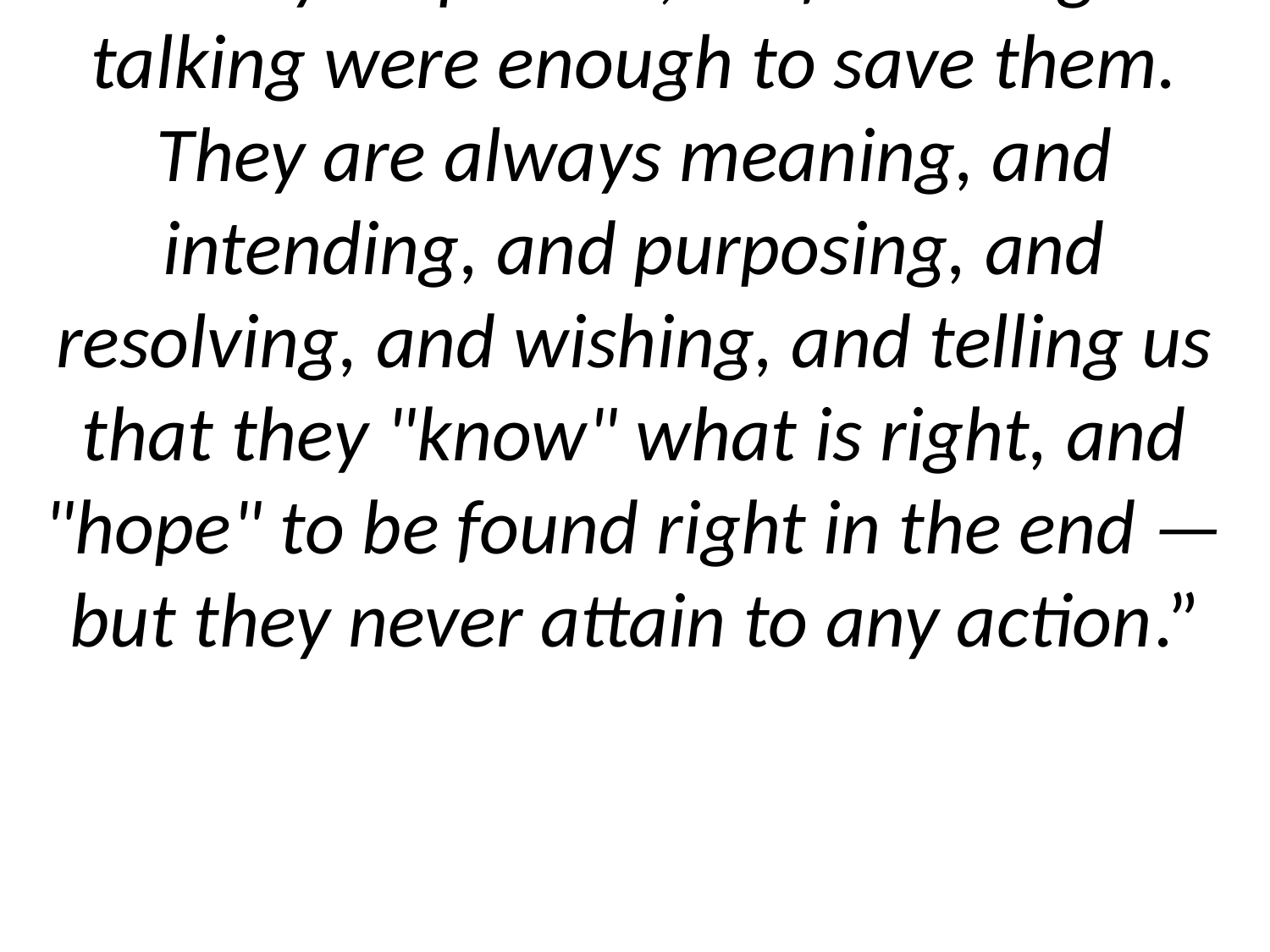

# “But they stop short, as if thinking and talking were enough to save them. They are always meaning, and intending, and purposing, and resolving, and wishing, and telling us that they "know" what is right, and "hope" to be found right in the end — but they never attain to any action.” J C Ryle